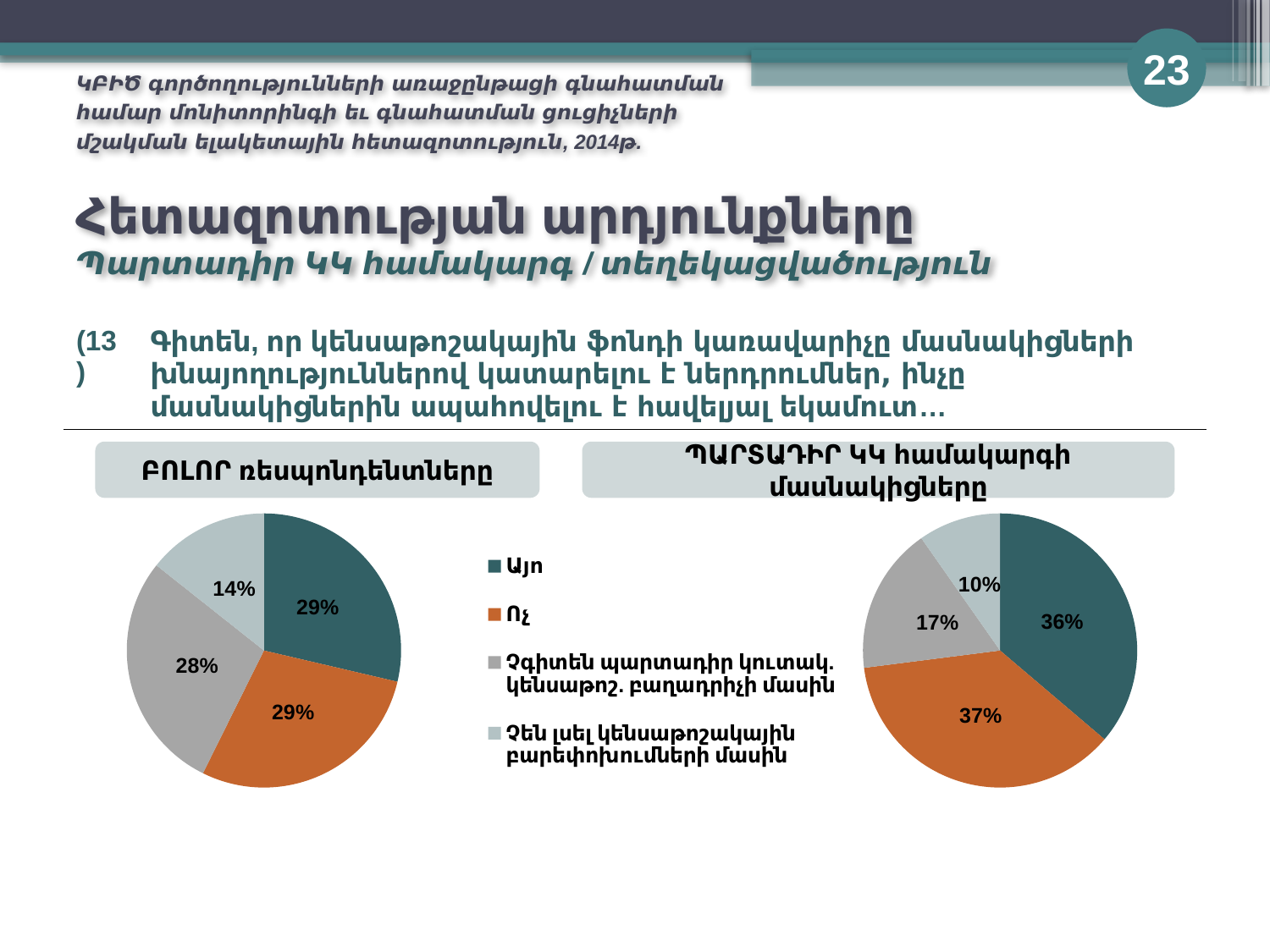

23
ԿԲԻԾ գործողությունների առաջընթացի գնահատման համար մոնիտորինգի եւ գնահատման ցուցիչների մշակման ելակետային հետազոտություն, 2014թ.
# Հետազոտության արդյունքները Պարտադիր ԿԿ համակարգ / տեղեկացվածություն
| (13) | Գիտեն, որ կենսաթոշակային ֆոնդի կառավարիչը մասնակիցների խնայողություններով կատարելու է ներդրումներ, ինչը մասնակիցներին ապահովելու է հավելյալ եկամուտ… |
| --- | --- |
ԲՈԼՈՐ ռեսպոնդենտները
ՊԱՐՏԱԴԻՐ ԿԿ համակարգի մասնակիցները

### Chart

| Category | Series 1 |
|---|---|
| Այո | 0.2866666666666671 |
| Ոչ | 0.2866666666666671 |
| Չգիտեն պարտադիր կուտակ. կենսաթոշ. բաղադրիչի մասին | 0.2833333333333333 |
| Չեն լսել կենսաթոշակային բարեփոխումների մասին | 0.14333333333333356 |

### Chart

| Category | Series 1 |
|---|---|
| Այո | 0.3621621621621626 |
| Ոչ | 0.36756756756756814 |
| Չգիտեն պարտադիր կուտակ. կենսաթոշ. բաղադրիչի մասին | 0.17297297297297298 |
| Չեն լսել կենսաթոշակային բարեփոխումների մասին | 0.0972972972972973 |